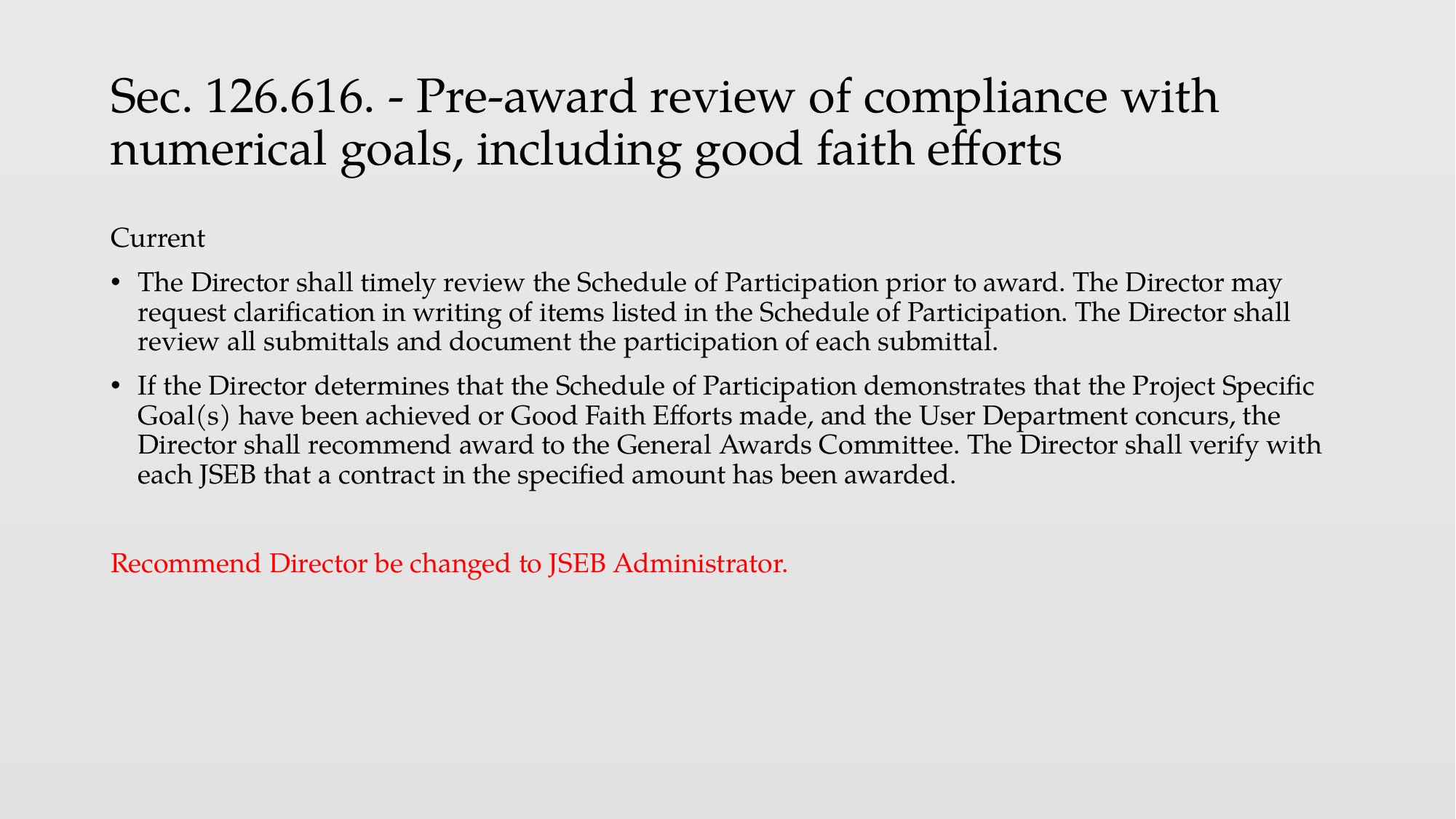

# Sec. 126.616. - Pre-award review of compliance with numerical goals, including good faith efforts
Current
The Director shall timely review the Schedule of Participation prior to award. The Director may request clarification in writing of items listed in the Schedule of Participation. The Director shall review all submittals and document the participation of each submittal.
If the Director determines that the Schedule of Participation demonstrates that the Project Specific Goal(s) have been achieved or Good Faith Efforts made, and the User Department concurs, the Director shall recommend award to the General Awards Committee. The Director shall verify with each JSEB that a contract in the specified amount has been awarded.

Recommend Director be changed to JSEB Administrator.